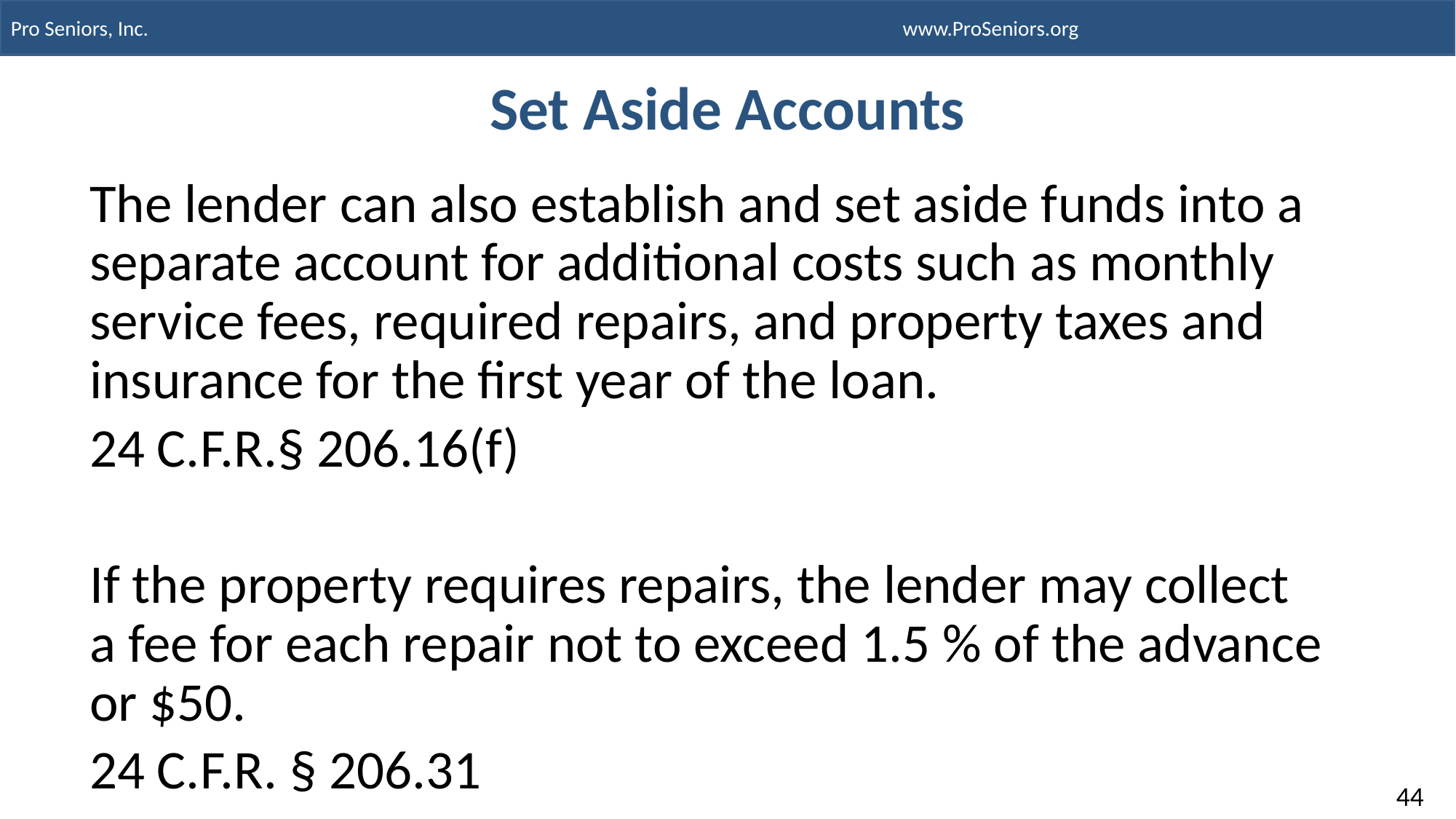

# Set Aside Accounts
The lender can also establish and set aside funds into a separate account for additional costs such as monthly service fees, required repairs, and property taxes and insurance for the first year of the loan.
24 C.F.R.§ 206.16(f)

If the property requires repairs, the lender may collect a fee for each repair not to exceed 1.5 % of the advance or $50.
24 C.F.R. § 206.31

44